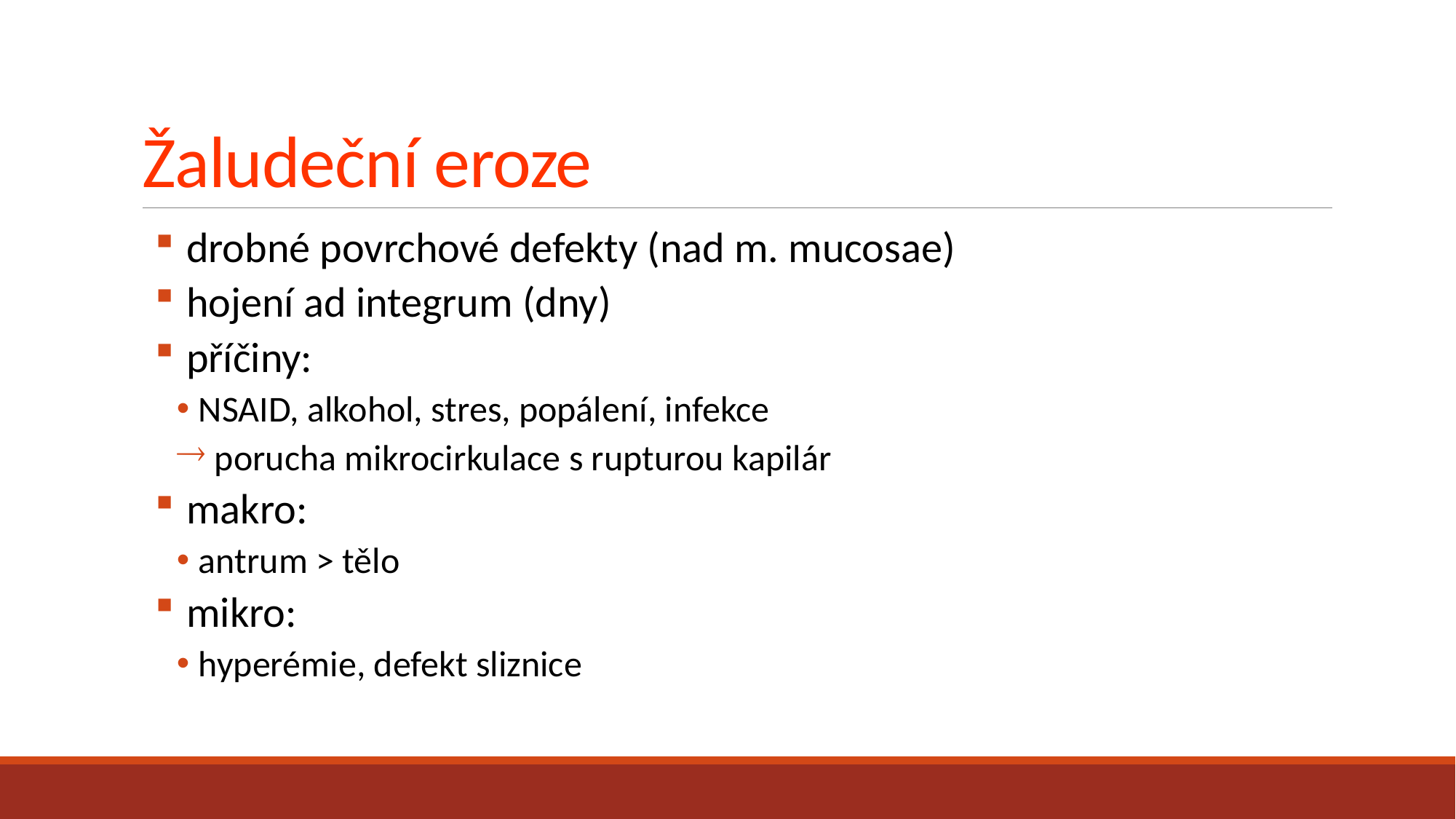

# Žaludeční eroze
 drobné povrchové defekty (nad m. mucosae)
 hojení ad integrum (dny)
 příčiny:
NSAID, alkohol, stres, popálení, infekce
 porucha mikrocirkulace s rupturou kapilár
 makro:
antrum > tělo
 mikro:
hyperémie, defekt sliznice